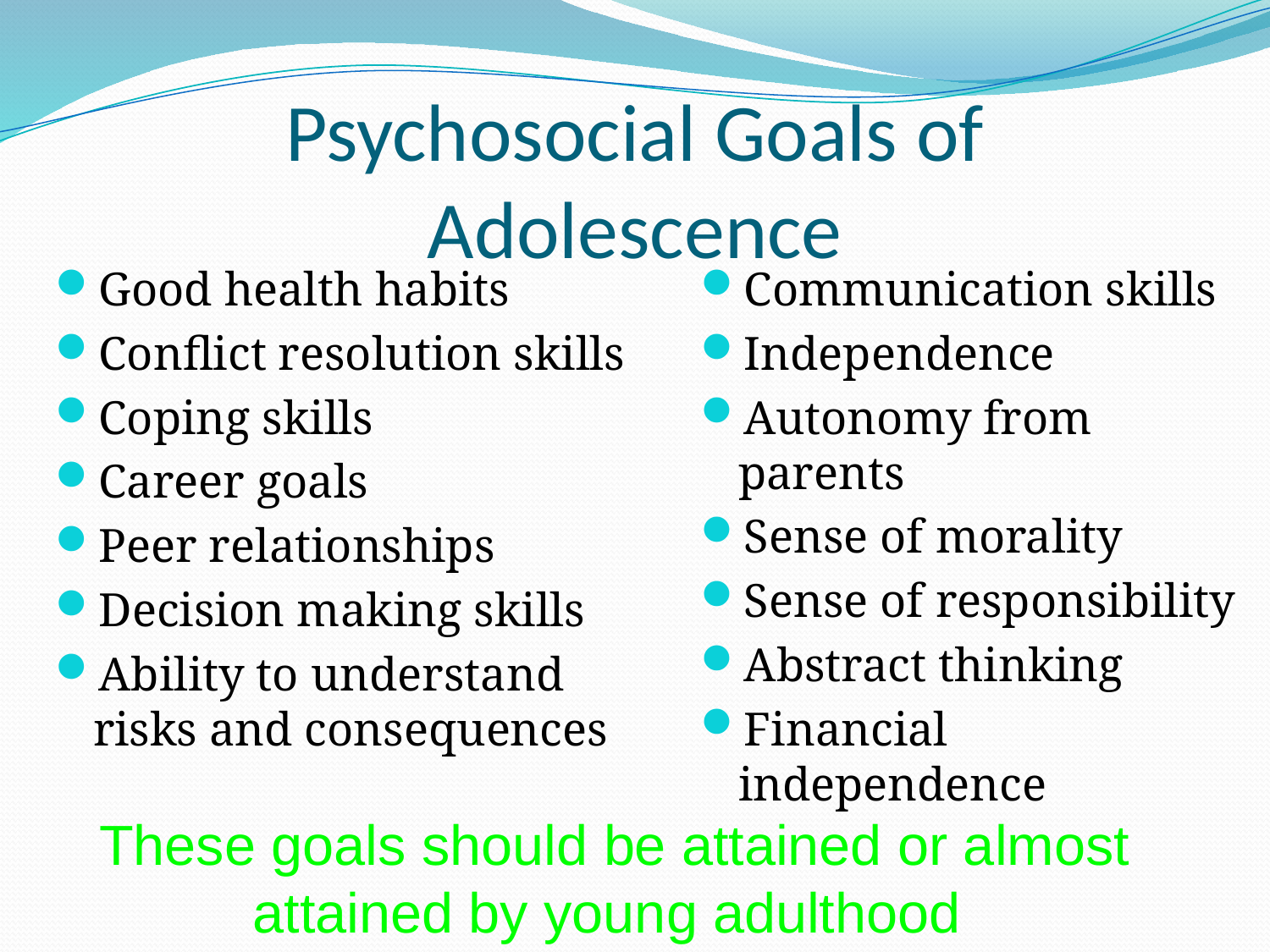

Psychosocial Goals of Adolescence
Good health habits
Conflict resolution skills
Coping skills
Career goals
Peer relationships
Decision making skills
Ability to understand risks and consequences

Communication skills
Independence
Autonomy from parents
Sense of morality
Sense of responsibility
Abstract thinking
Financial independence
These goals should be attained or almost attained by young adulthood